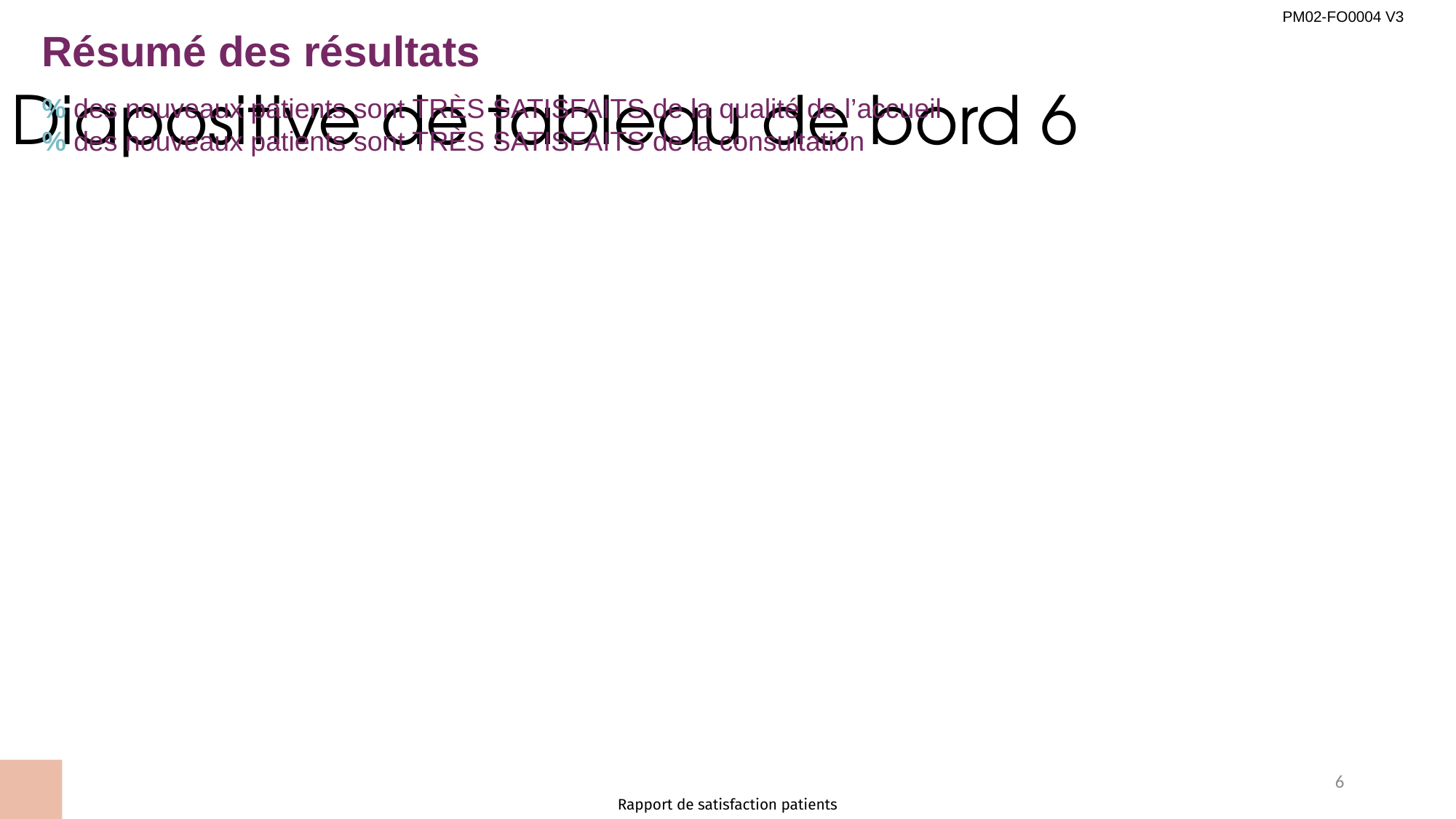

PM02-FO0004 V3
Résumé des résultats
Diapositive de tableau de bord 6
% des nouveaux patients sont TRÈS SATISFAITS de la qualité de l’accueil
% des nouveaux patients sont TRÈS SATISFAITS de la consultation
6

Rapport de satisfaction patients